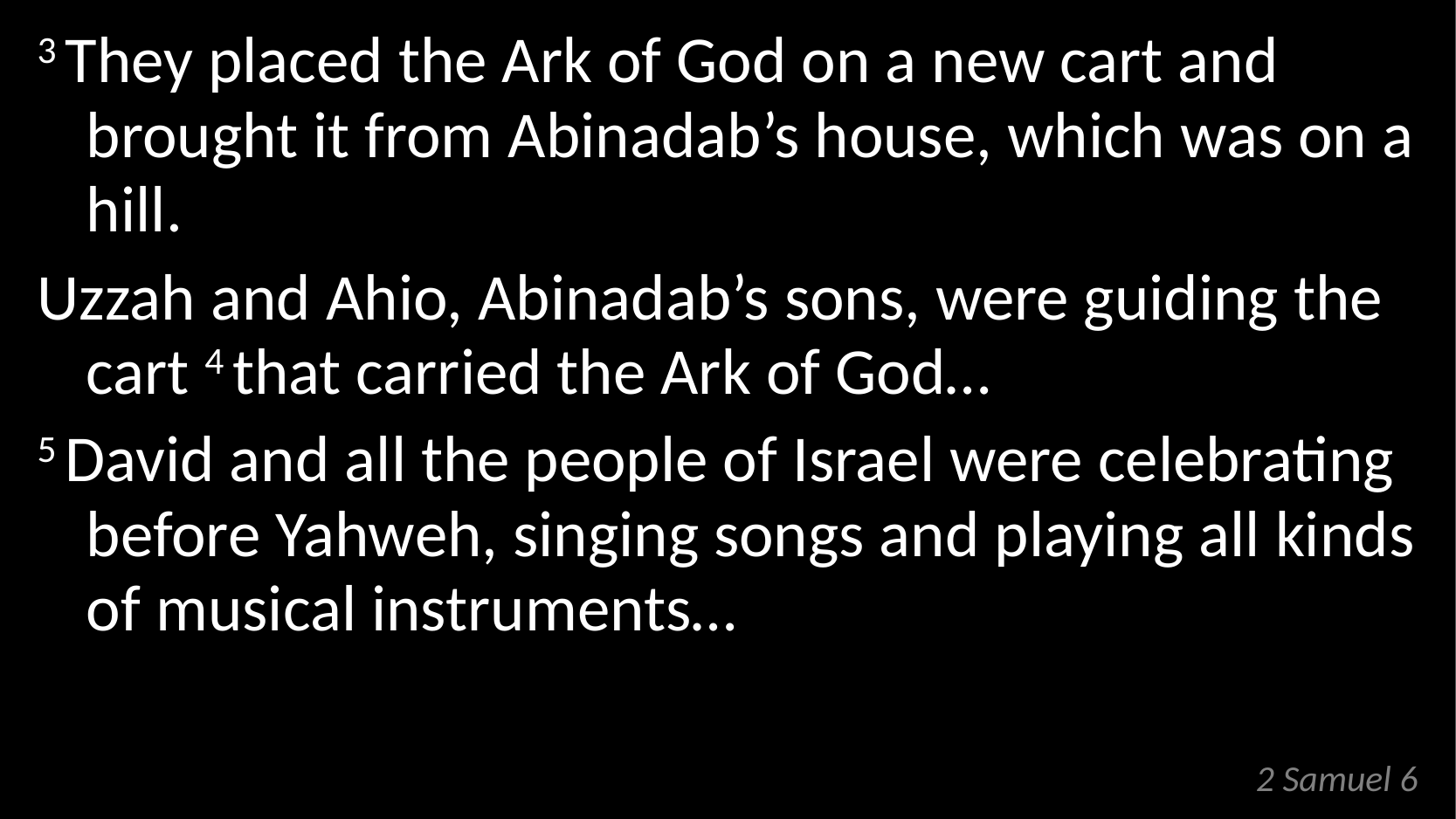

3 They placed the Ark of God on a new cart and brought it from Abinadab’s house, which was on a hill.
Uzzah and Ahio, Abinadab’s sons, were guiding the cart 4 that carried the Ark of God…
5 David and all the people of Israel were celebrating before Yahweh, singing songs and playing all kinds of musical instruments…
# 2 Samuel 6